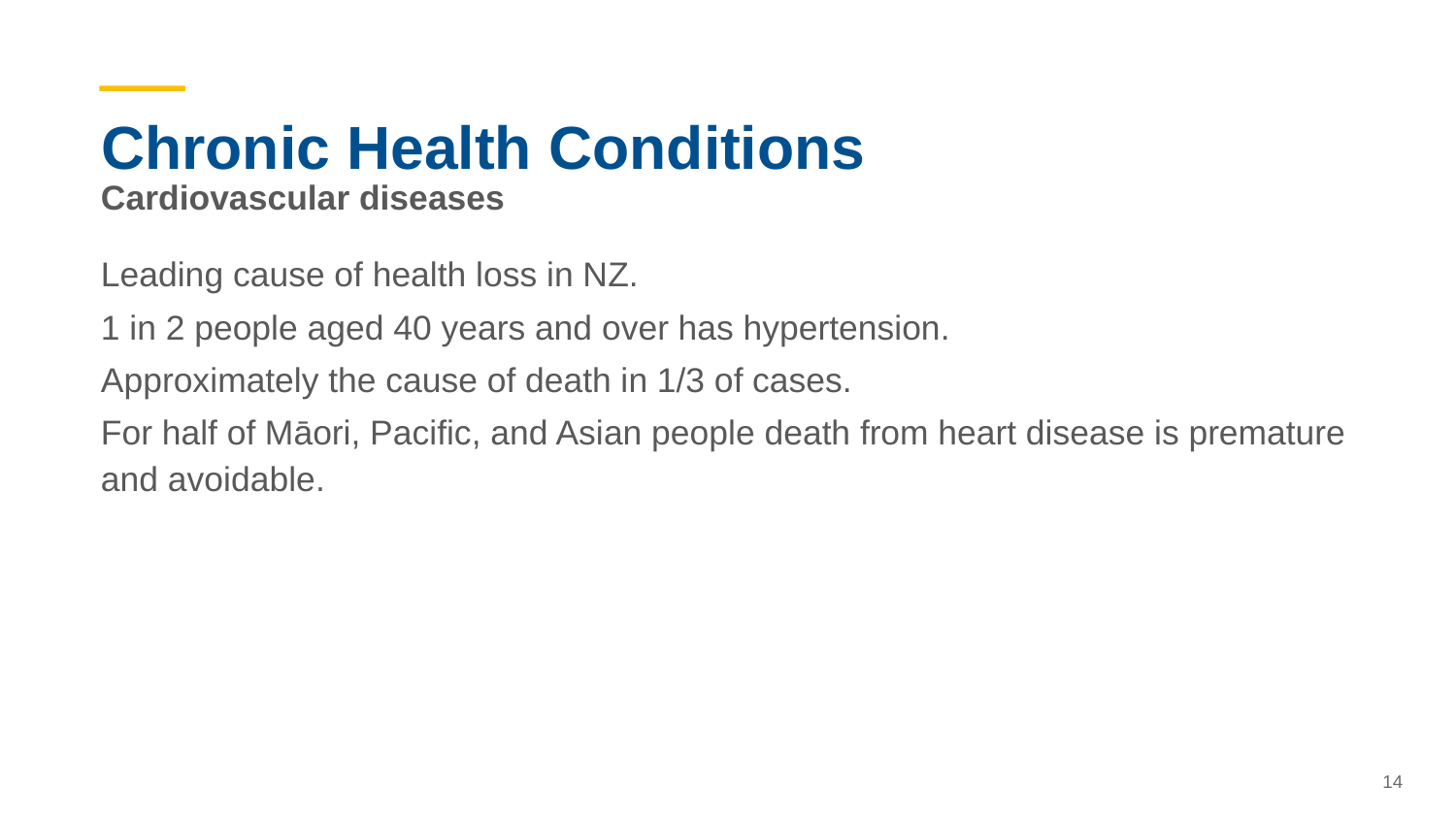

# Chronic Health Conditions
Cardiovascular diseases
Leading cause of health loss in NZ.
1 in 2 people aged 40 years and over has hypertension.
Approximately the cause of death in 1/3 of cases.
For half of Māori, Pacific, and Asian people death from heart disease is premature and avoidable.
14